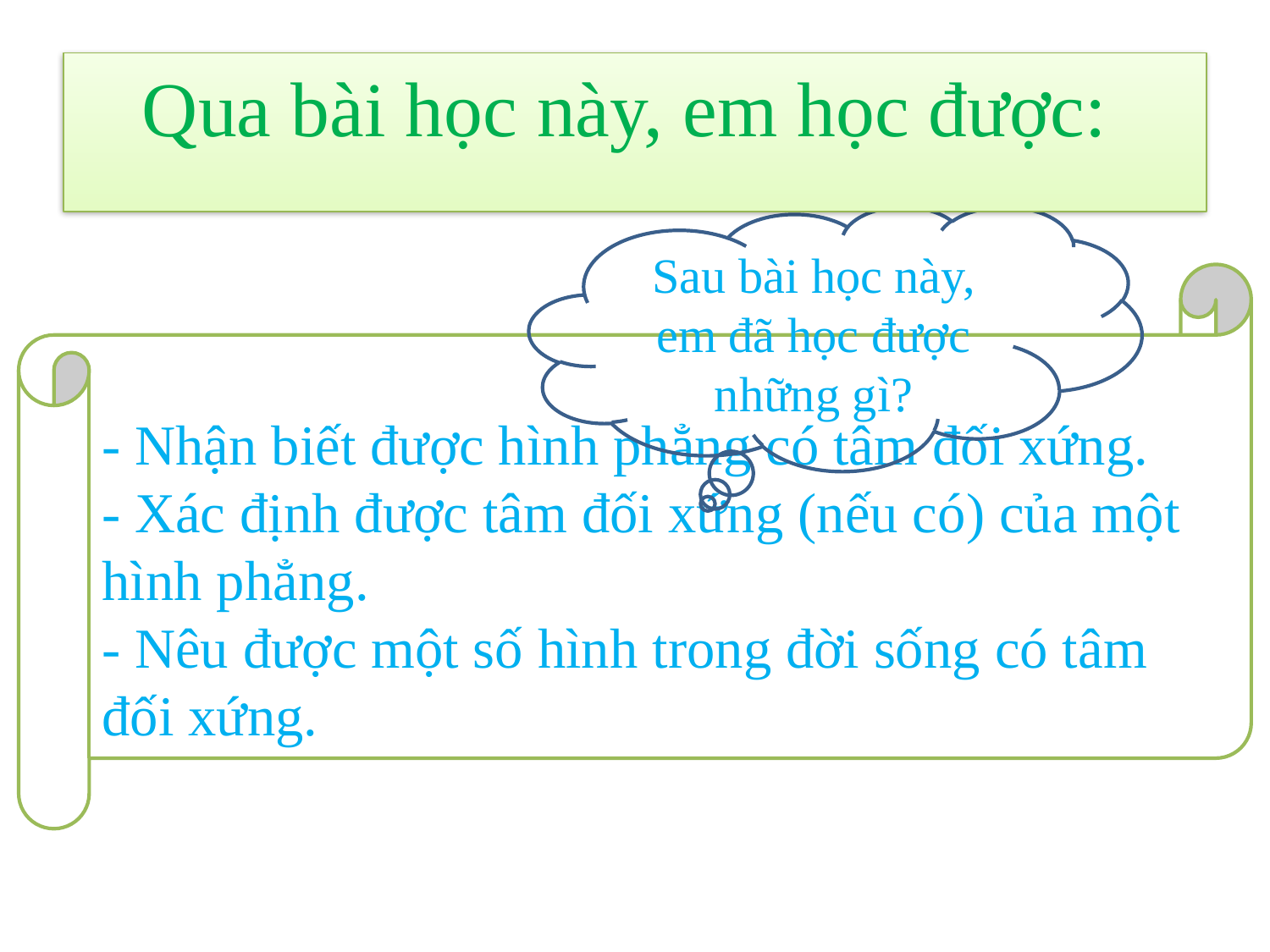

Qua bài học này, em học được:
Sau bài học này, em đã học được những gì?

- Nhận biết được hình phẳng có tâm đối xứng.
- Xác định được tâm đối xứng (nếu có) của một hình phẳng.
- Nêu được một số hình trong đời sống có tâm đối xứng.